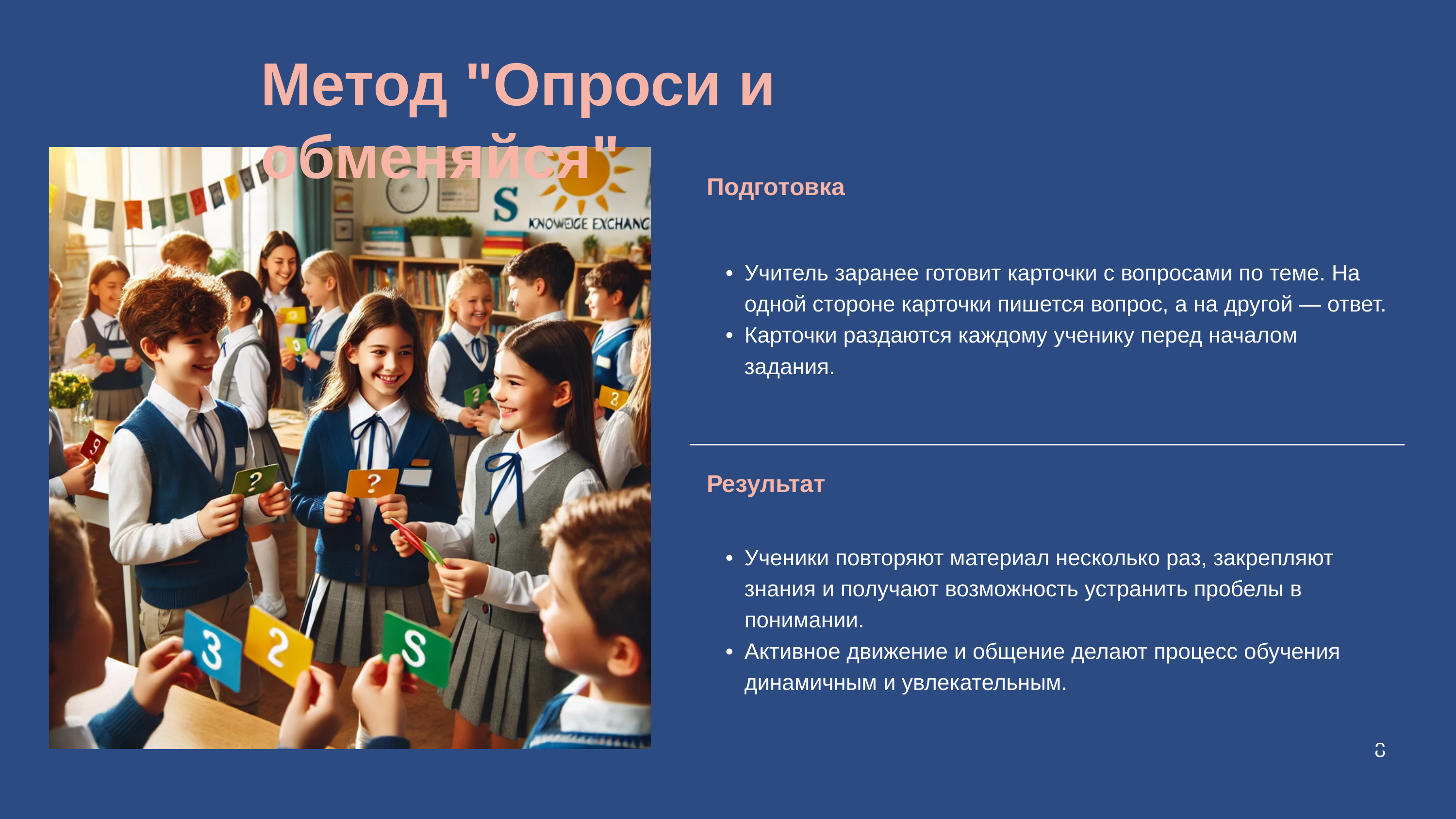

Метод "Опроси и обменяйся"

| Подготовка |
| --- |
| Учитель заранее готовит карточки с вопросами по теме. На одной стороне карточки пишется вопрос, а на другой — ответ. Карточки раздаются каждому ученику перед началом задания. |
| Результат |
| Ученики повторяют материал несколько раз, закрепляют знания и получают возможность устранить пробелы в понимании. Активное движение и общение делают процесс обучения динамичным и увлекательным. |
8